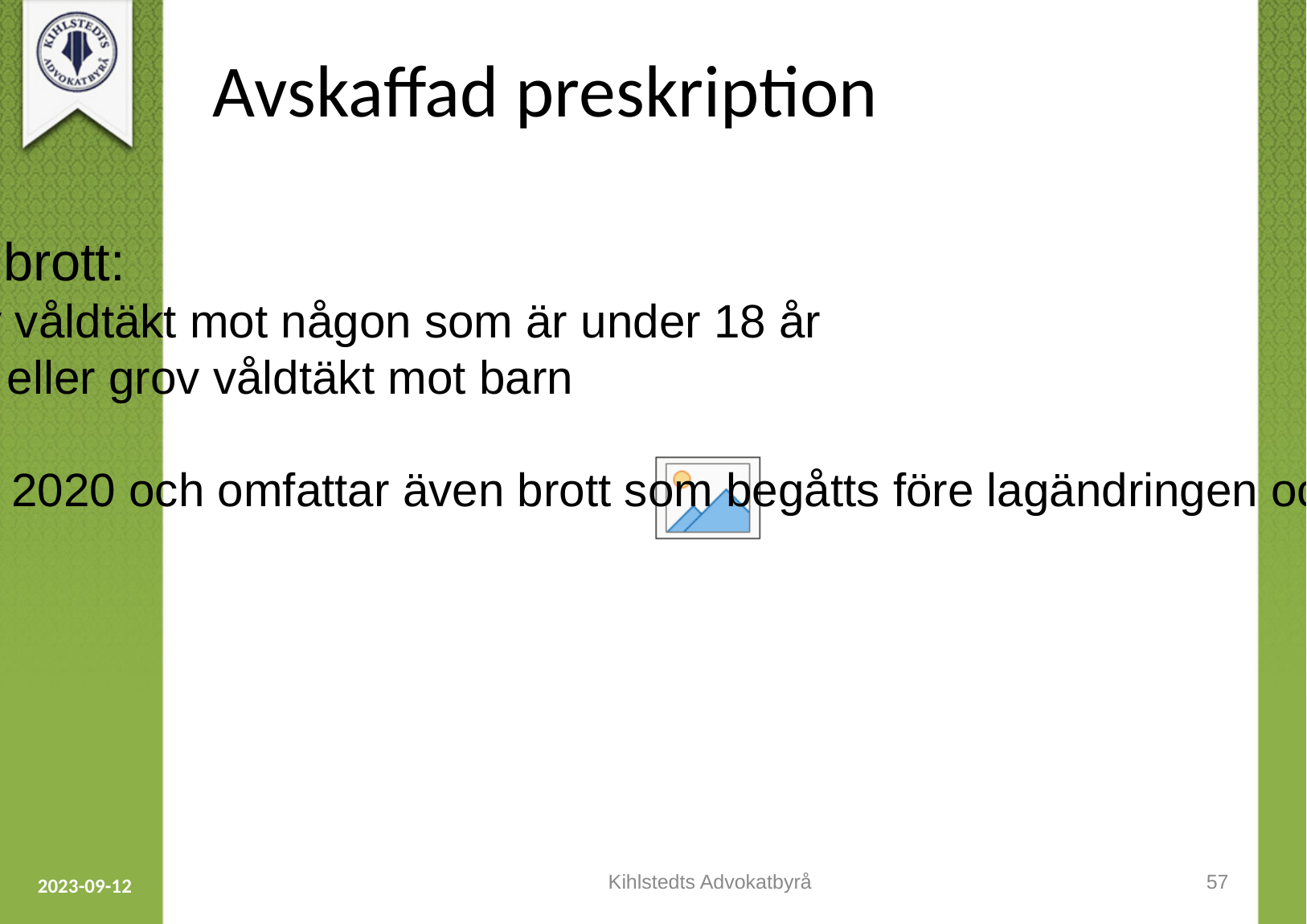

# Avskaffad preskription
Gäller för följande brott:
Våldtäkt eller grov våldtäkt mot någon som är under 18 år
Våldtäkt mot barn eller grov våldtäkt mot barn

Ikraftträdande 1 maj 2020 och omfattar även brott som begåtts före lagändringen och då inte var preskriberade.

Kihlstedts Advokatbyrå
57
2023-09-12